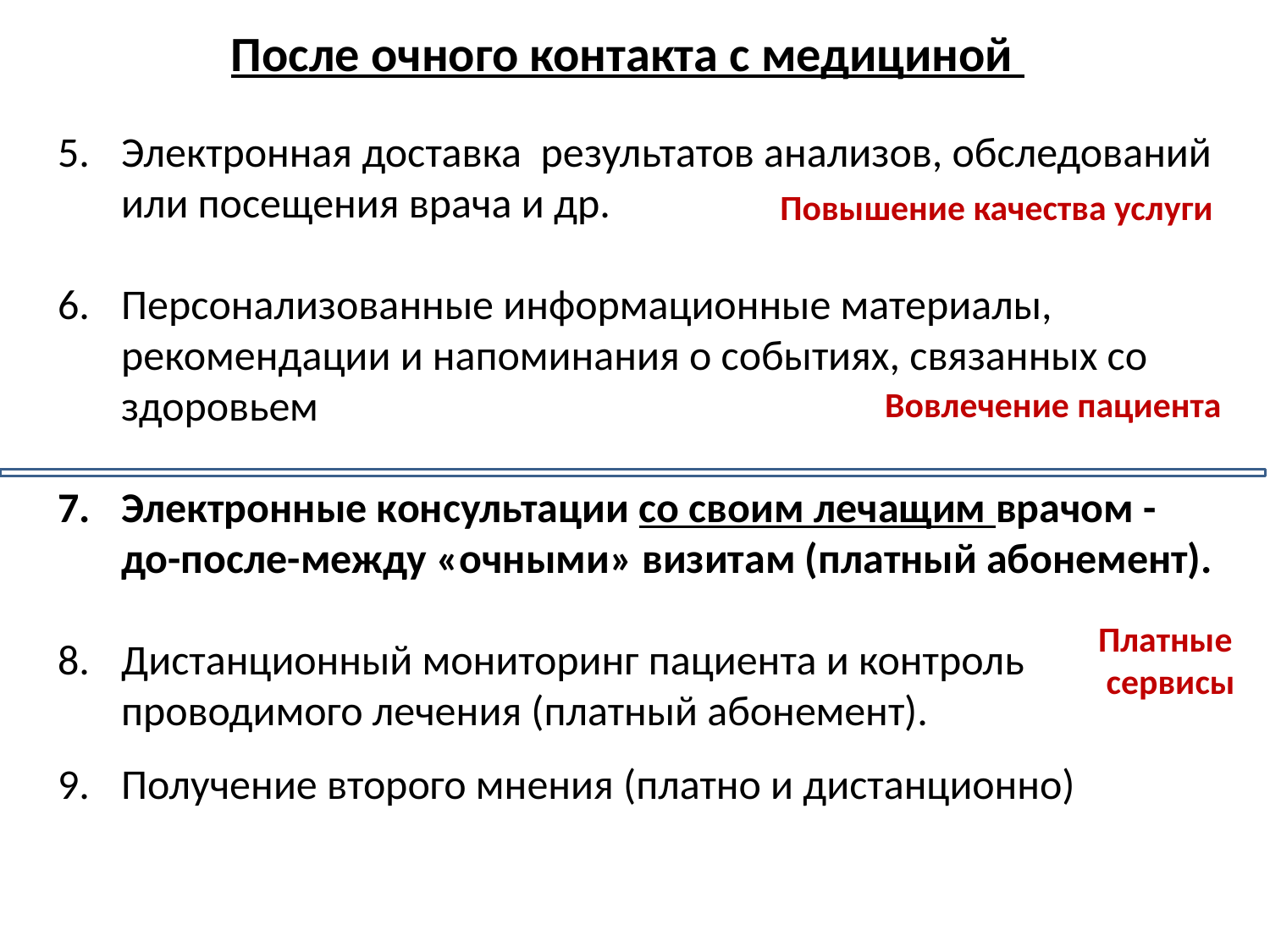

# После очного контакта с медициной
Электронная доставка  результатов анализов, обследований или посещения врача и др.

Персонализованные информационные материалы, рекомендации и напоминания о событиях, связанных со здоровьем

Электронные консультации со своим лечащим врачом -  до-после-между «очными» визитам (платный абонемент).

Дистанционный мониторинг пациента и контроль проводимого лечения (платный абонемент).

Получение второго мнения (платно и дистанционно)
Повышение качества услуги
Вовлечение пациента

Платные
 сервисы